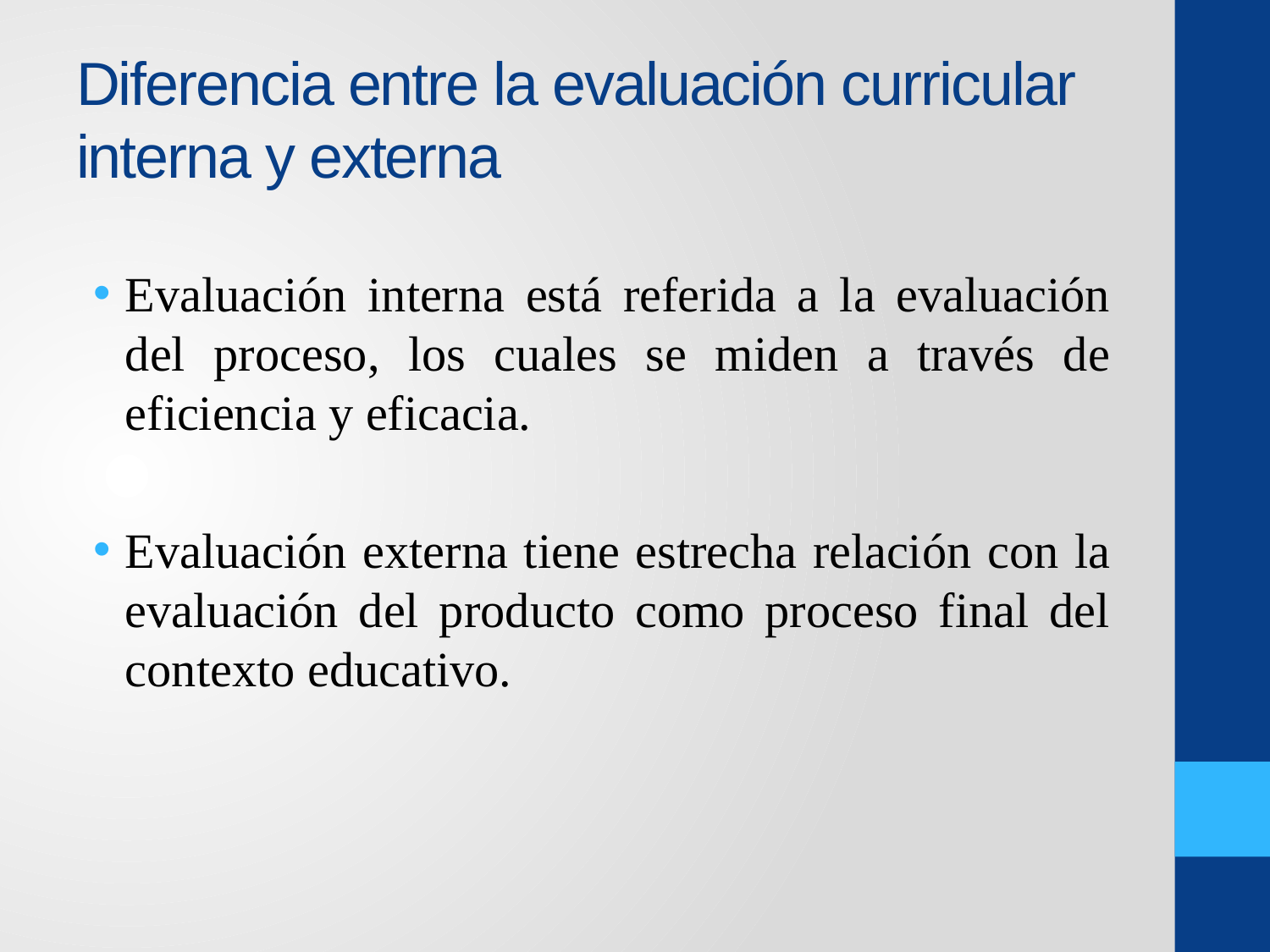

# Diferencia entre la evaluación curricular interna y externa
Evaluación interna está referida a la evaluación del proceso, los cuales se miden a través de eficiencia y eficacia.

Evaluación externa tiene estrecha relación con la evaluación del producto como proceso final del contexto educativo.